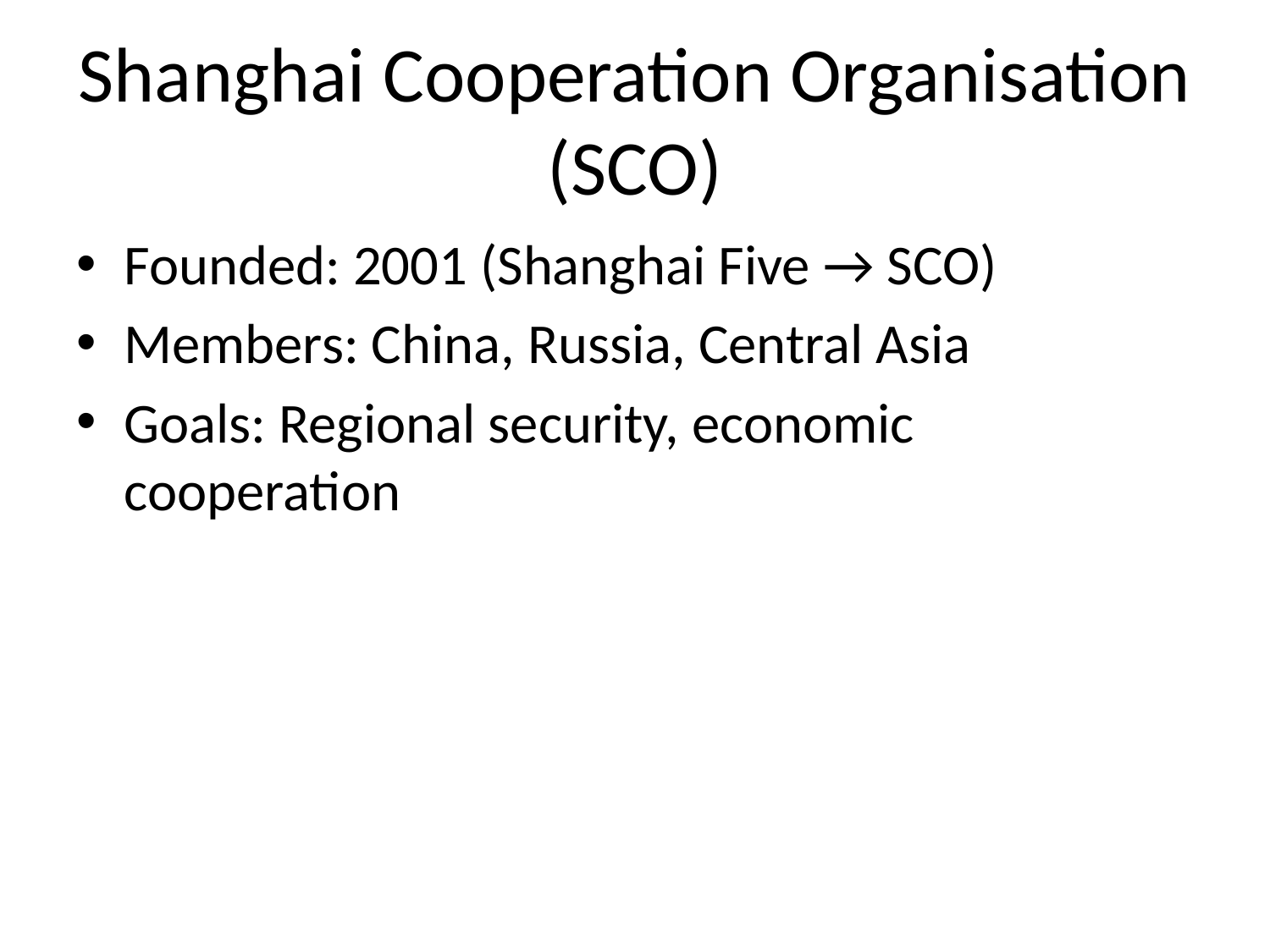

# Shanghai Cooperation Organisation (SCO)
Founded: 2001 (Shanghai Five → SCO)
Members: China, Russia, Central Asia
Goals: Regional security, economic cooperation